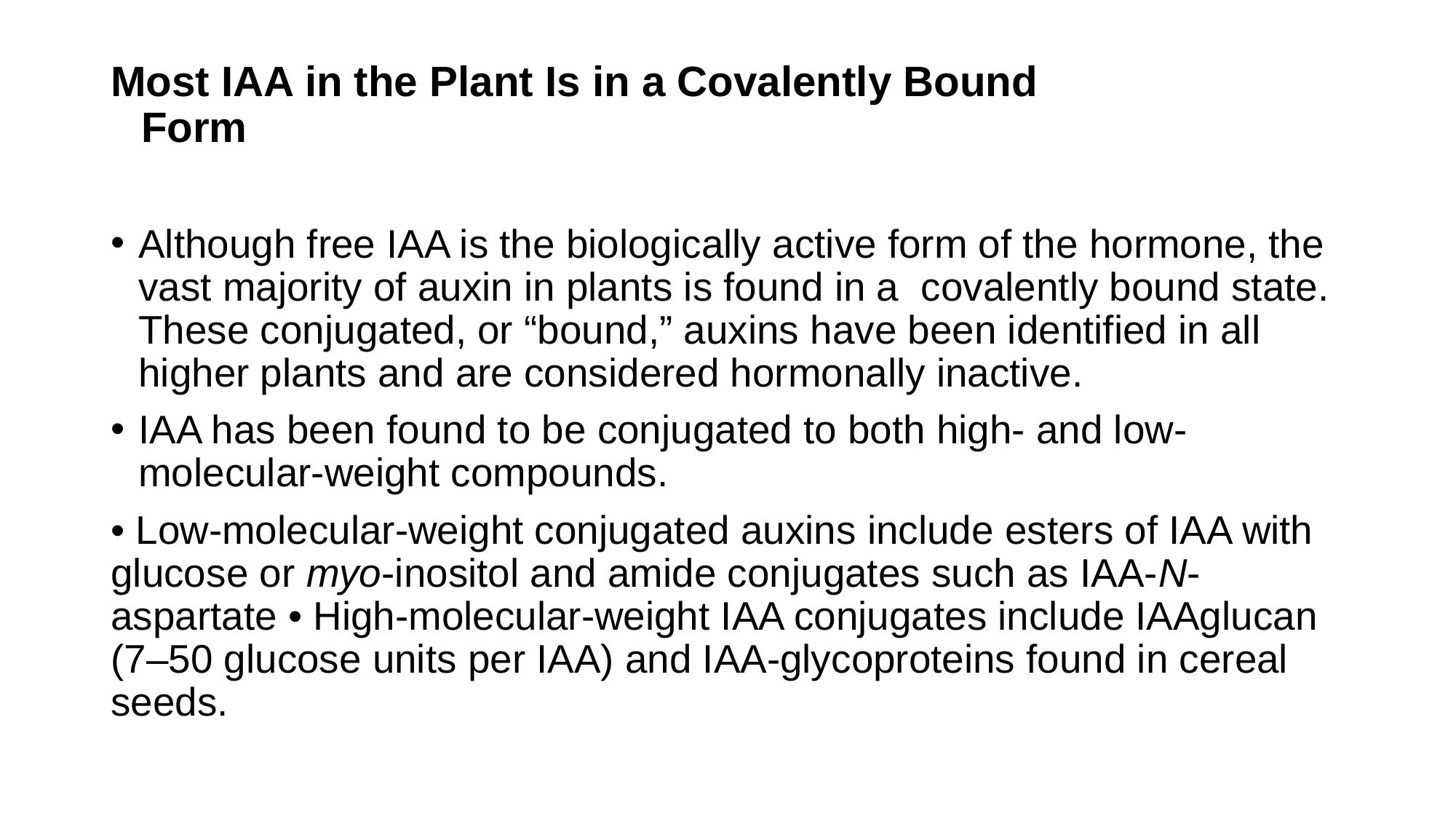

# Most IAA in the Plant Is in a Covalently Bound Form
Although free IAA is the biologically active form of the hormone, the vast majority of auxin in plants is found in a  covalently bound state. These conjugated, or “bound,” auxins have been identified in all higher plants and are considered hormonally inactive.
IAA has been found to be conjugated to both high- and low-molecular-weight compounds.
• Low-molecular-weight conjugated auxins include esters of IAA with glucose or myo-inositol and amide conjugates such as IAA-N-aspartate • High-molecular-weight IAA conjugates include IAAglucan (7–50 glucose units per IAA) and IAA-glycoproteins found in cereal seeds.